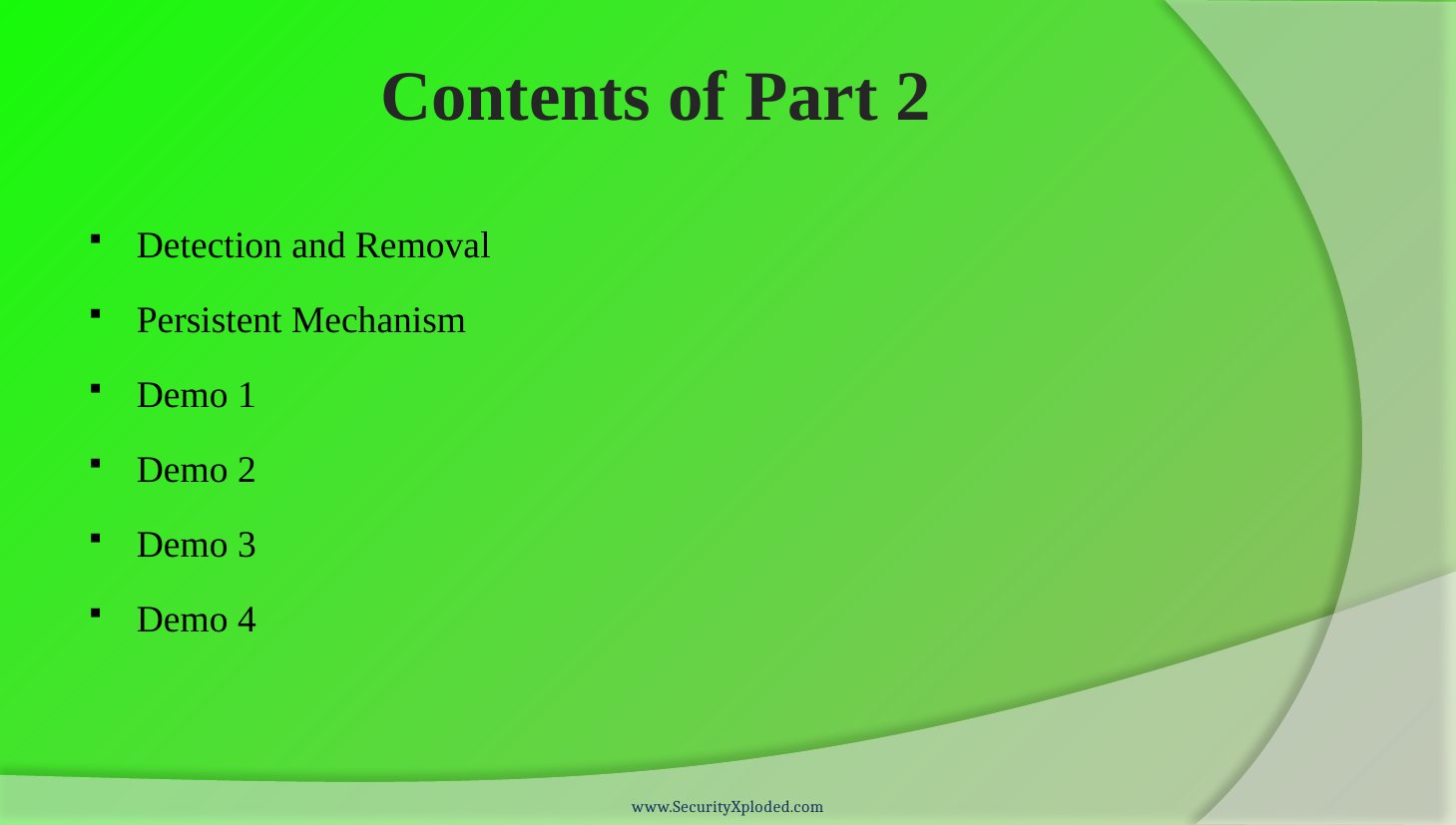

# Contents of Part 2
Detection and Removal
Persistent Mechanism
Demo 1
Demo 2
Demo 3
Demo 4

www.SecurityXploded.com